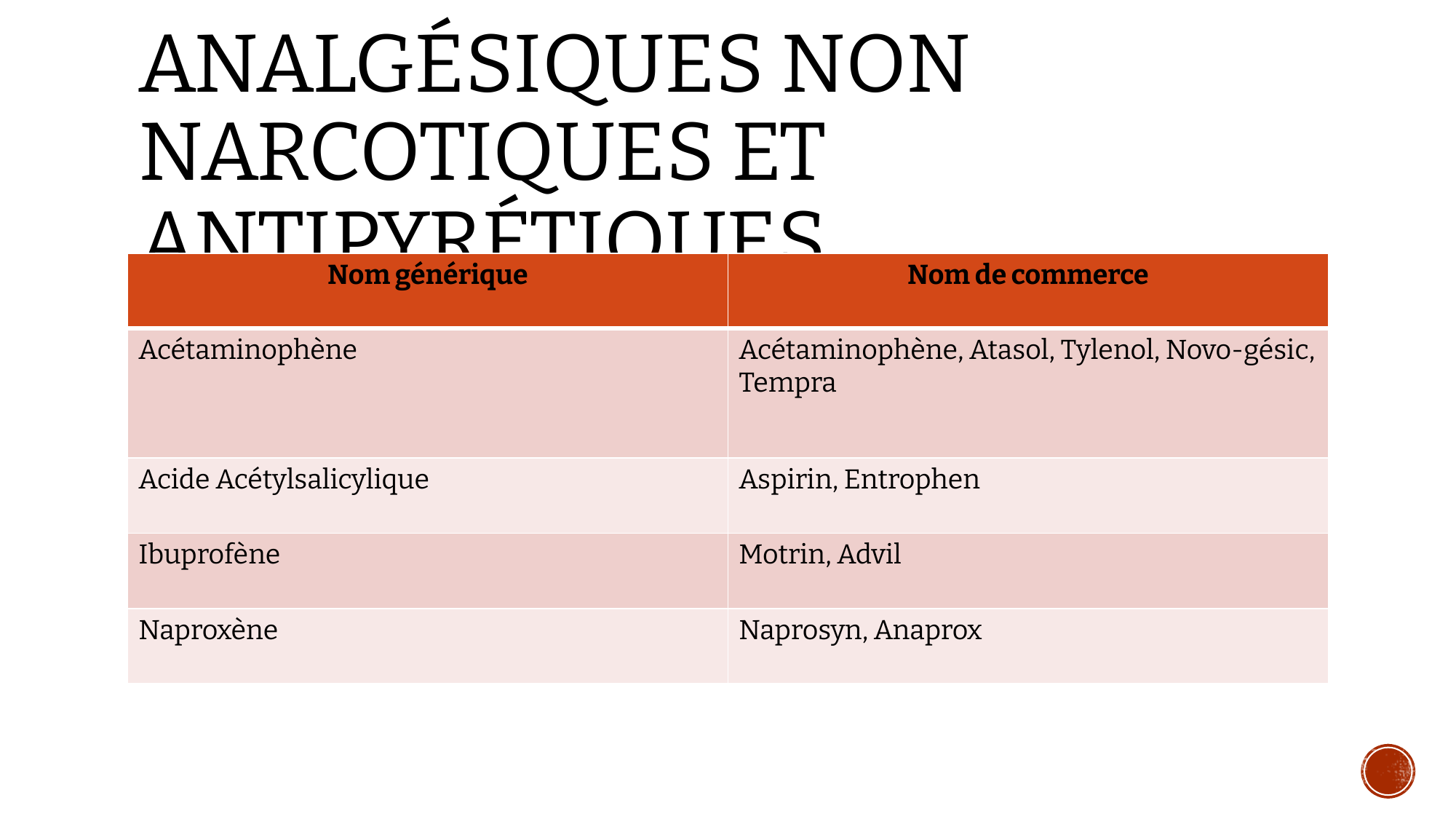

# Analgésiques Non Narcotiques et Antipyrétiques
| Nom générique | Nom de commerce |
| --- | --- |
| Acétaminophène | Acétaminophène, Atasol, Tylenol, Novo-gésic, Tempra |
| Acide Acétylsalicylique | Aspirin, Entrophen |
| Ibuprofène | Motrin, Advil |
| Naproxène | Naprosyn, Anaprox |